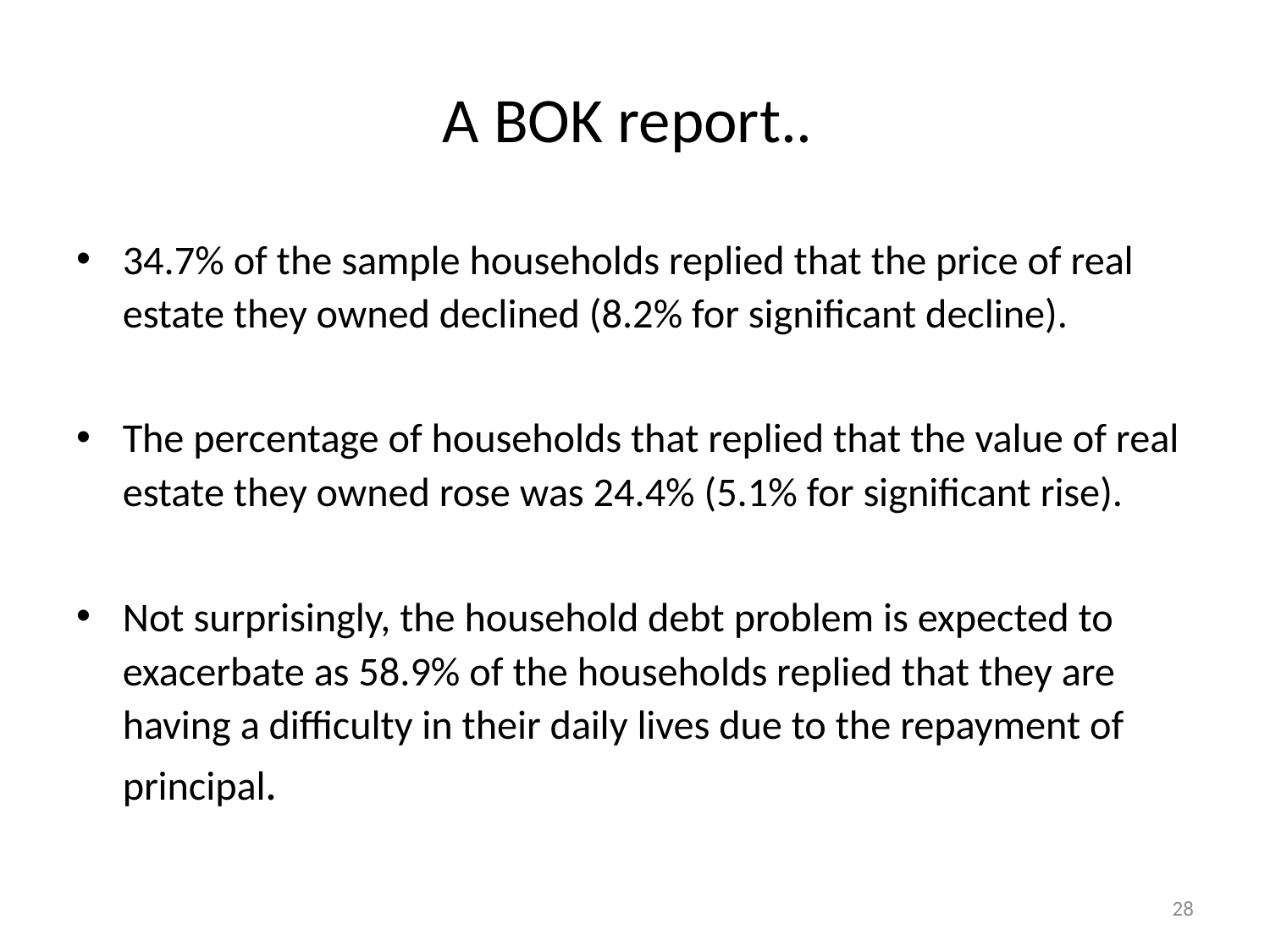

# A BOK report..
34.7% of the sample households replied that the price of real estate they owned declined (8.2% for significant decline).

The percentage of households that replied that the value of real estate they owned rose was 24.4% (5.1% for significant rise).

Not surprisingly, the household debt problem is expected to exacerbate as 58.9% of the households replied that they are having a difficulty in their daily lives due to the repayment of principal.
28